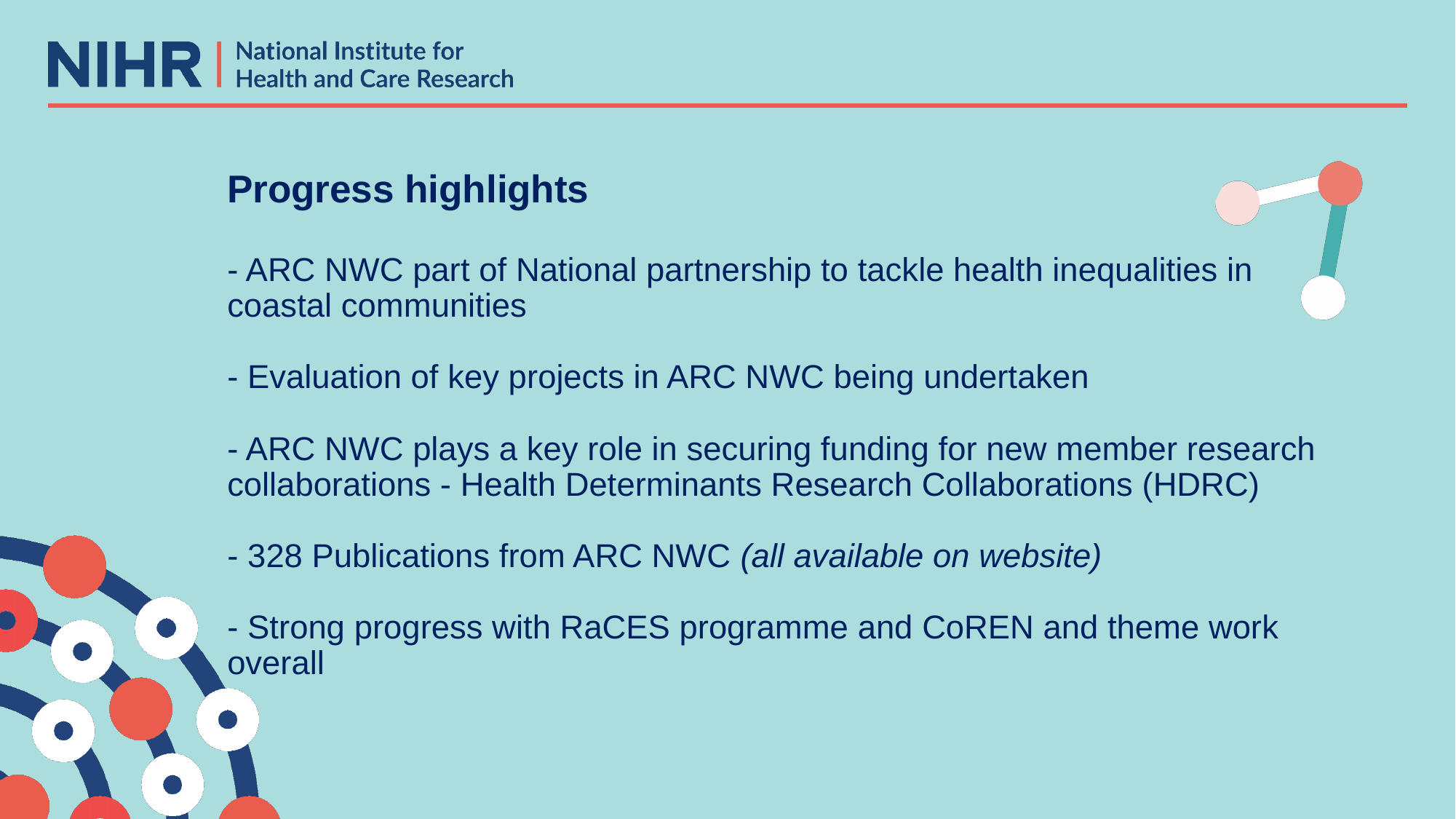

Progress highlights

- ARC NWC part of National partnership to tackle health inequalities in coastal communities

- Evaluation of key projects in ARC NWC being undertaken

- ARC NWC plays a key role in securing funding for new member research collaborations - Health Determinants Research Collaborations (HDRC)

- 328 Publications from ARC NWC (all available on website)

- Strong progress with RaCES programme and CoREN and theme work overall